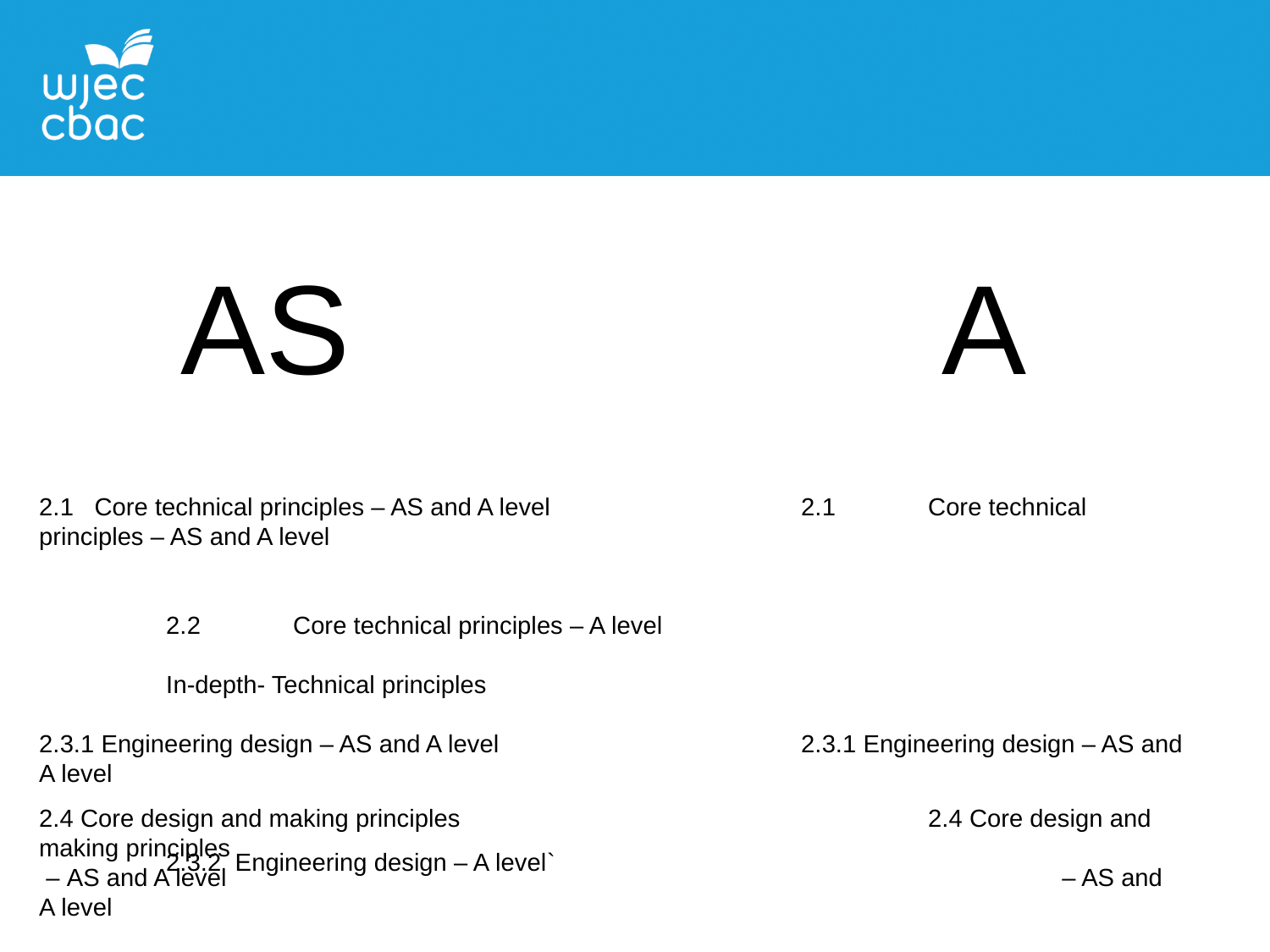

AS
A
2.1   Core technical principles – AS and A level		2.1   	Core technical principles – AS and A level

										2.2 	Core technical principles – A level

	In-depth- Technical principles

2.3.1 Engineering design – AS and A level 			2.3.1 Engineering design – AS and A level

										2.3.2  Engineering design – A level	`
2.4 Core design and making principles				2.4 Core design and making principles
 – AS and A level 							 – AS and A level

										2.5 Core design and making principles
										– A level